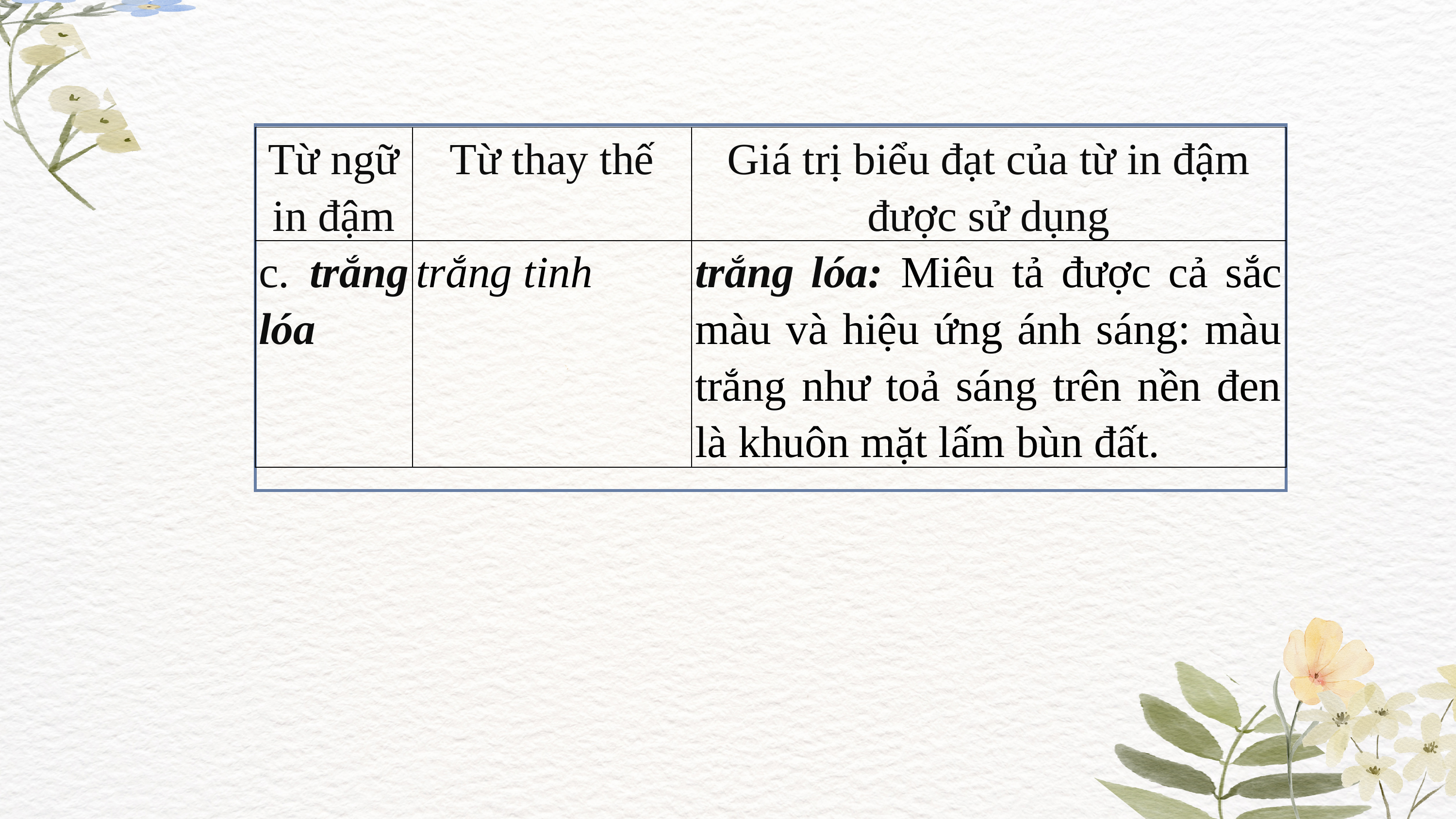

| Từ ngữ in đậm | Từ thay thế | Giá trị biểu đạt của từ in đậm được sử dụng |
| --- | --- | --- |
| c. trắng lóa | trắng tinh | trắng lóa: Miêu tả được cả sắc màu và hiệu ứng ánh sáng: màu trắng như toả sáng trên nền đen là khuôn mặt lấm bùn đất. |